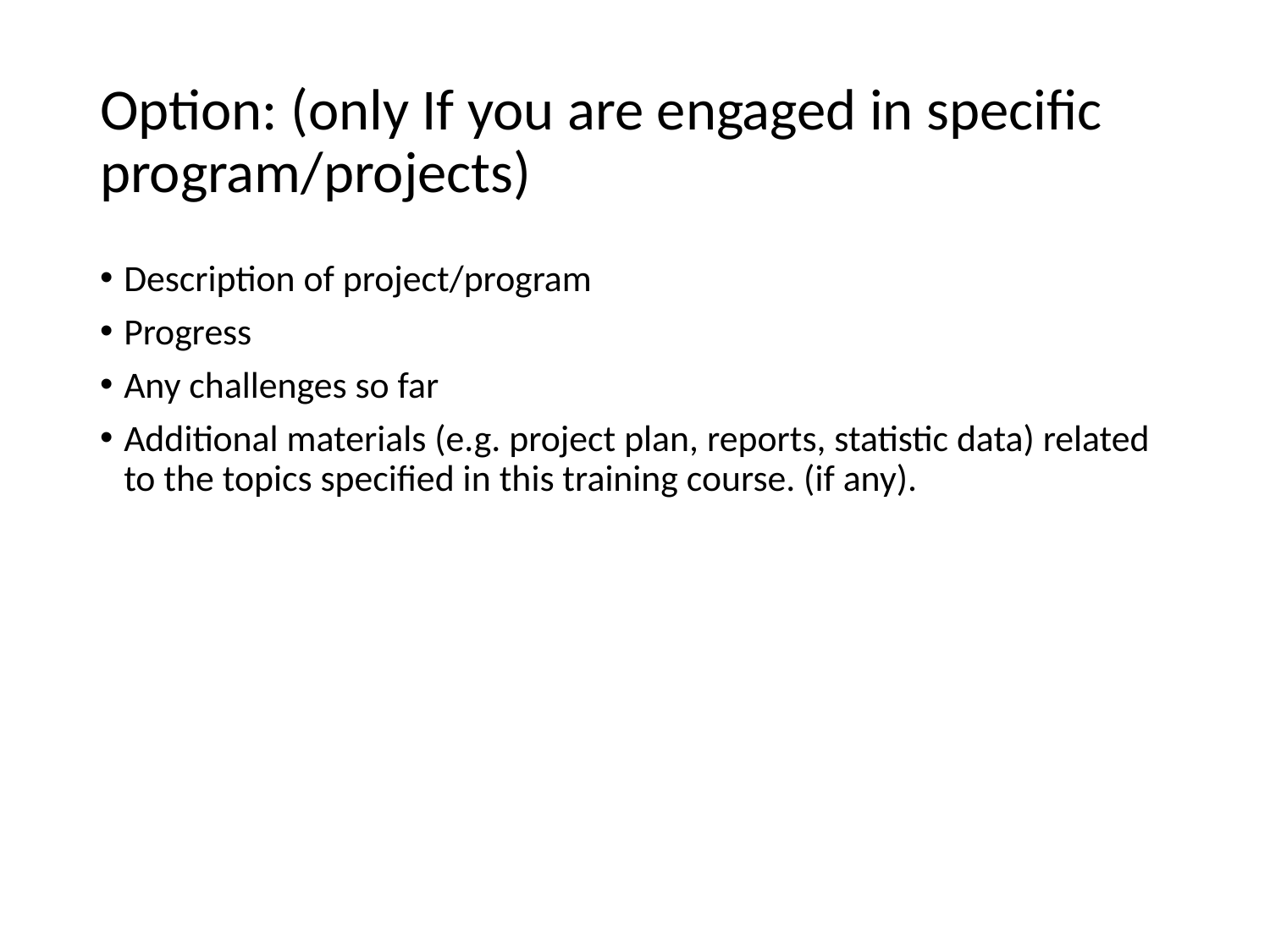

# Option: (only If you are engaged in specific program/projects)
Description of project/program
Progress
Any challenges so far
Additional materials (e.g. project plan, reports, statistic data) related to the topics specified in this training course. (if any).